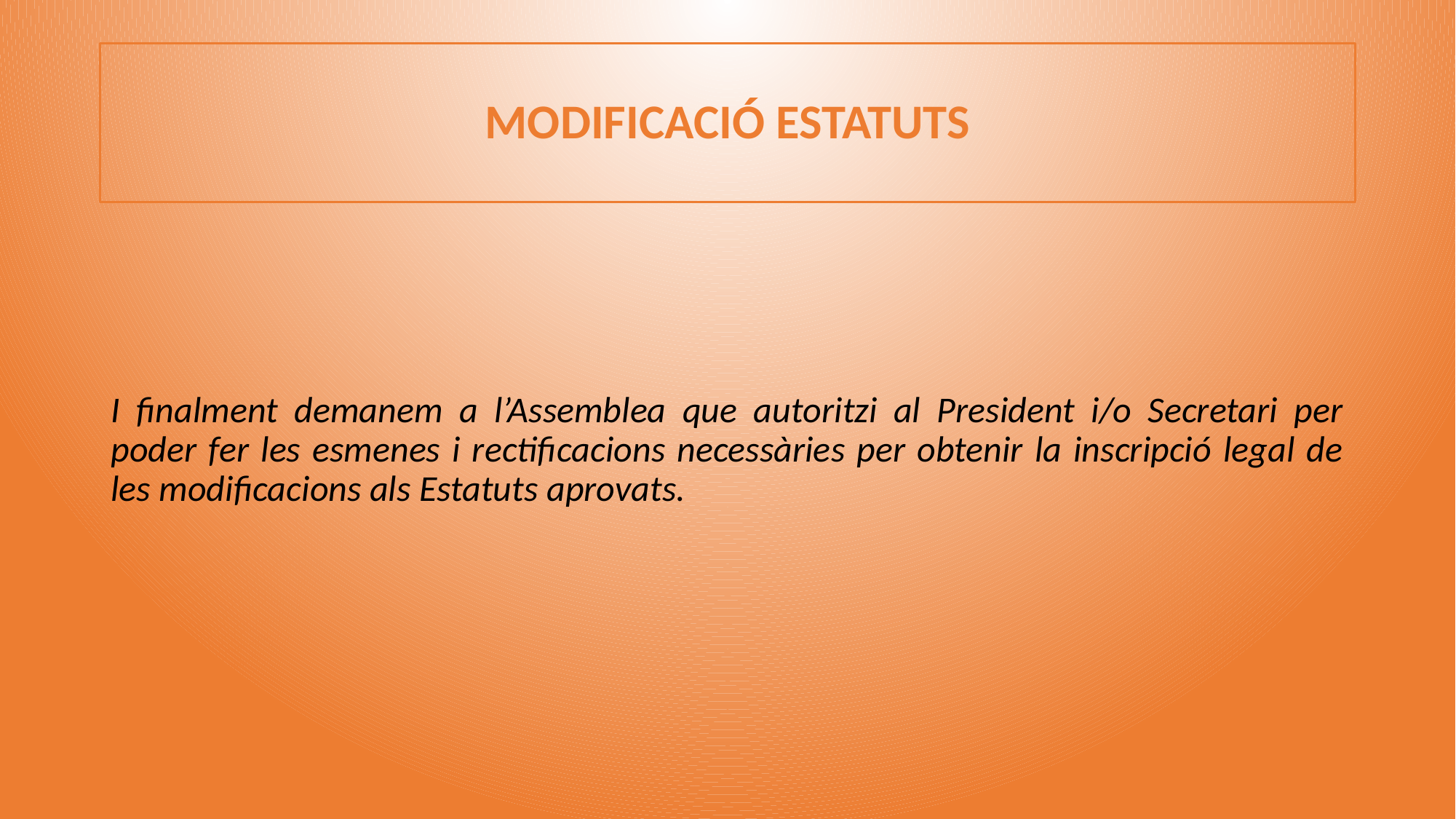

# MODIFICACIÓ ESTATUTS

I finalment demanem a l’Assemblea que autoritzi al President i/o Secretari per poder fer les esmenes i rectificacions necessàries per obtenir la inscripció legal de les modificacions als Estatuts aprovats.